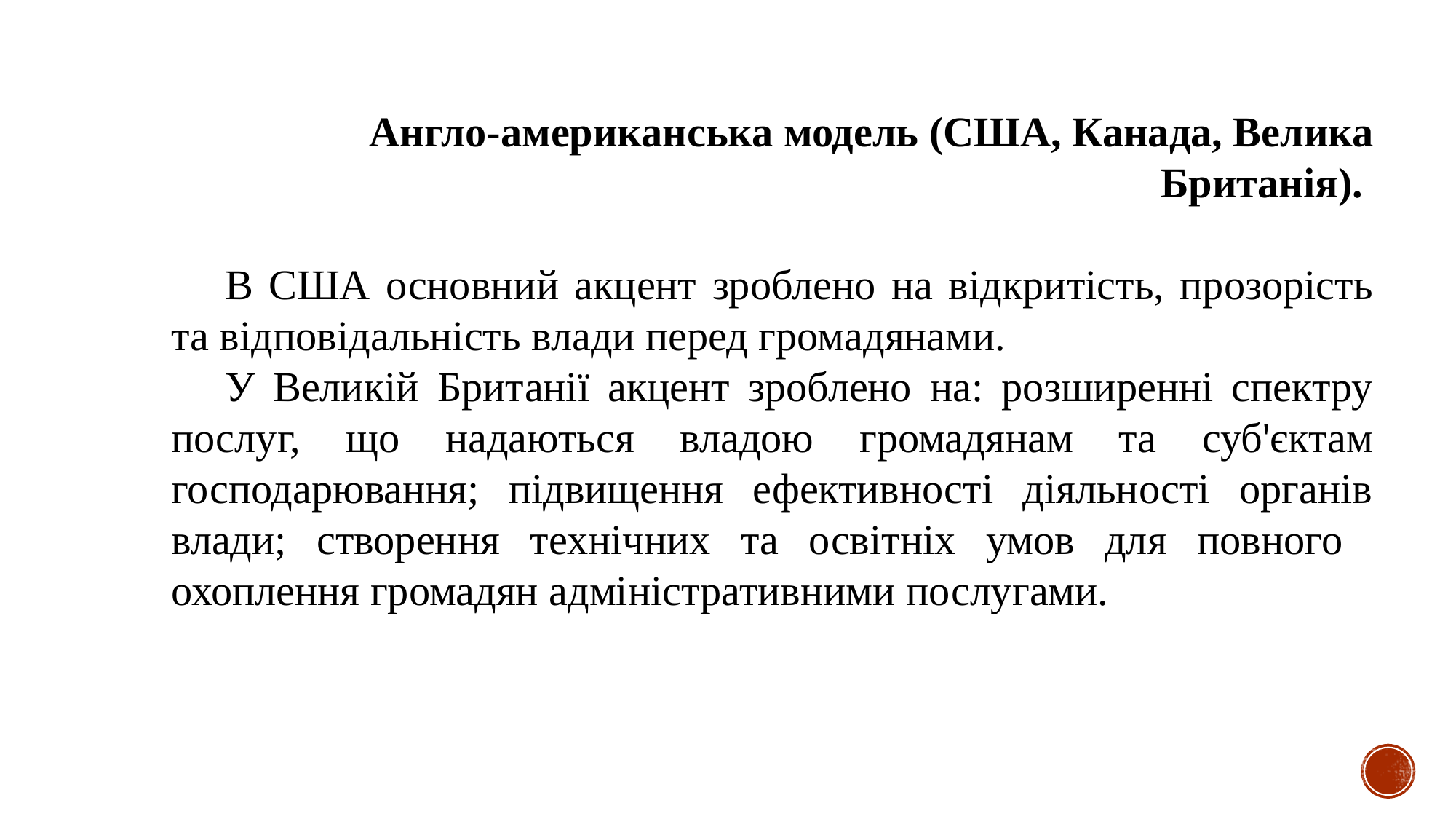

Англо-американська модель (США, Канада, Велика Британія).

В США основний акцент зроблено на відкритість, прозорість та відповідальність влади перед громадянами.
У Великій Британії акцент зроблено на: розширенні спектру послуг, що надаються владою громадянам та суб'єктам господарювання; підвищення ефективності діяльності органів влади; створення технічних та освітніх умов для повного  охоплення громадян адміністративними послугами.